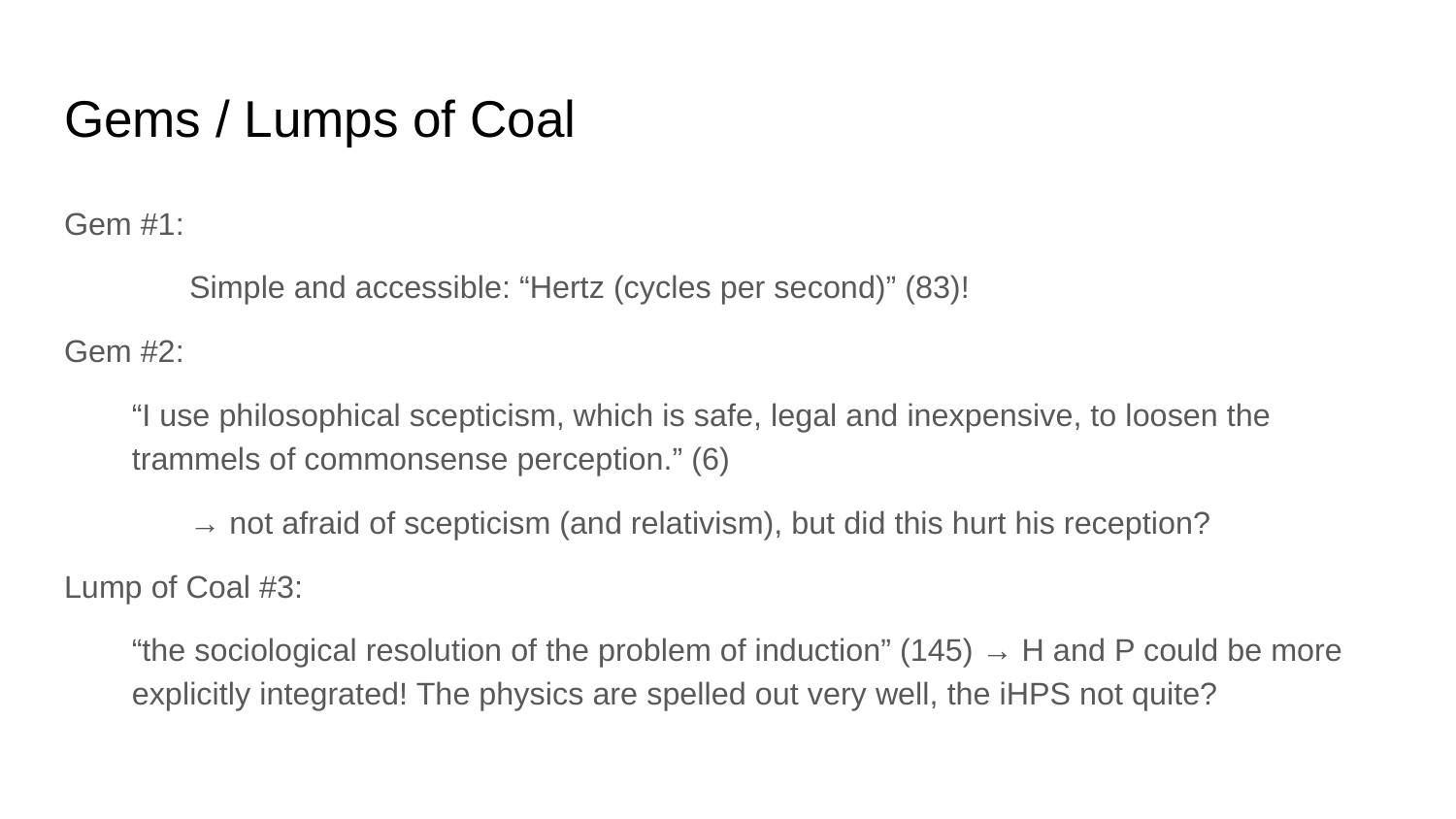

# Gems / Lumps of Coal
Gem #1:
	Simple and accessible: “Hertz (cycles per second)” (83)!
Gem #2:
“I use philosophical scepticism, which is safe, legal and inexpensive, to loosen the trammels of commonsense perception.” (6)
	→ not afraid of scepticism (and relativism), but did this hurt his reception?
Lump of Coal #3:
“the sociological resolution of the problem of induction” (145) → H and P could be more explicitly integrated! The physics are spelled out very well, the iHPS not quite?